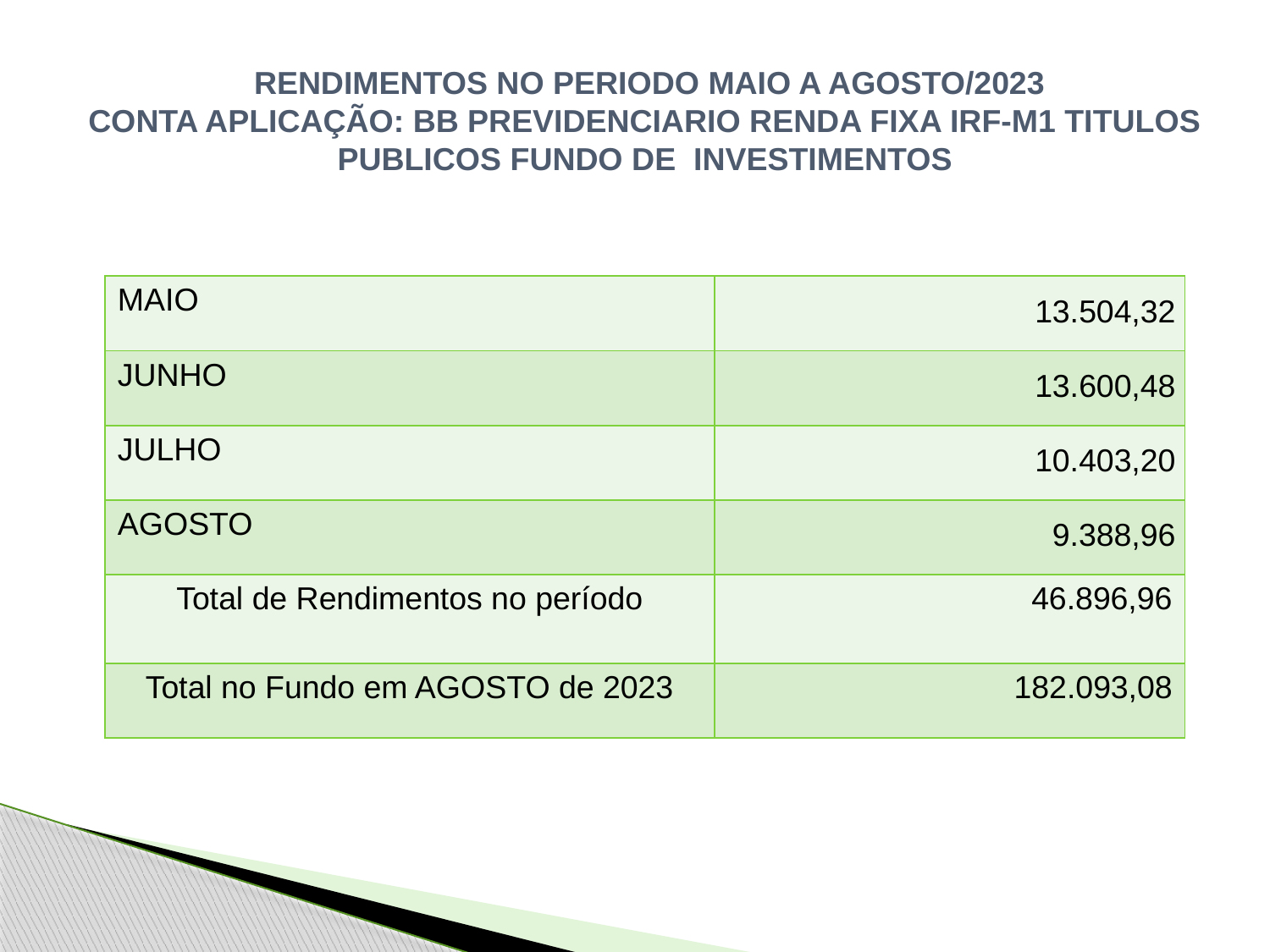

RENDIMENTOS NO PERIODO MAIO A AGOSTO/2023
CONTA APLICAÇÃO: BB PREVIDENCIARIO RENDA FIXA IRF-M1 TITULOS PUBLICOS FUNDO DE  INVESTIMENTOS
| MAIO | 13.504,32 |
| --- | --- |
| JUNHO | 13.600,48 |
| JULHO | 10.403,20 |
| AGOSTO | 9.388,96 |
| Total de Rendimentos no período | 46.896,96 |
| Total no Fundo em AGOSTO de 2023 | 182.093,08 |